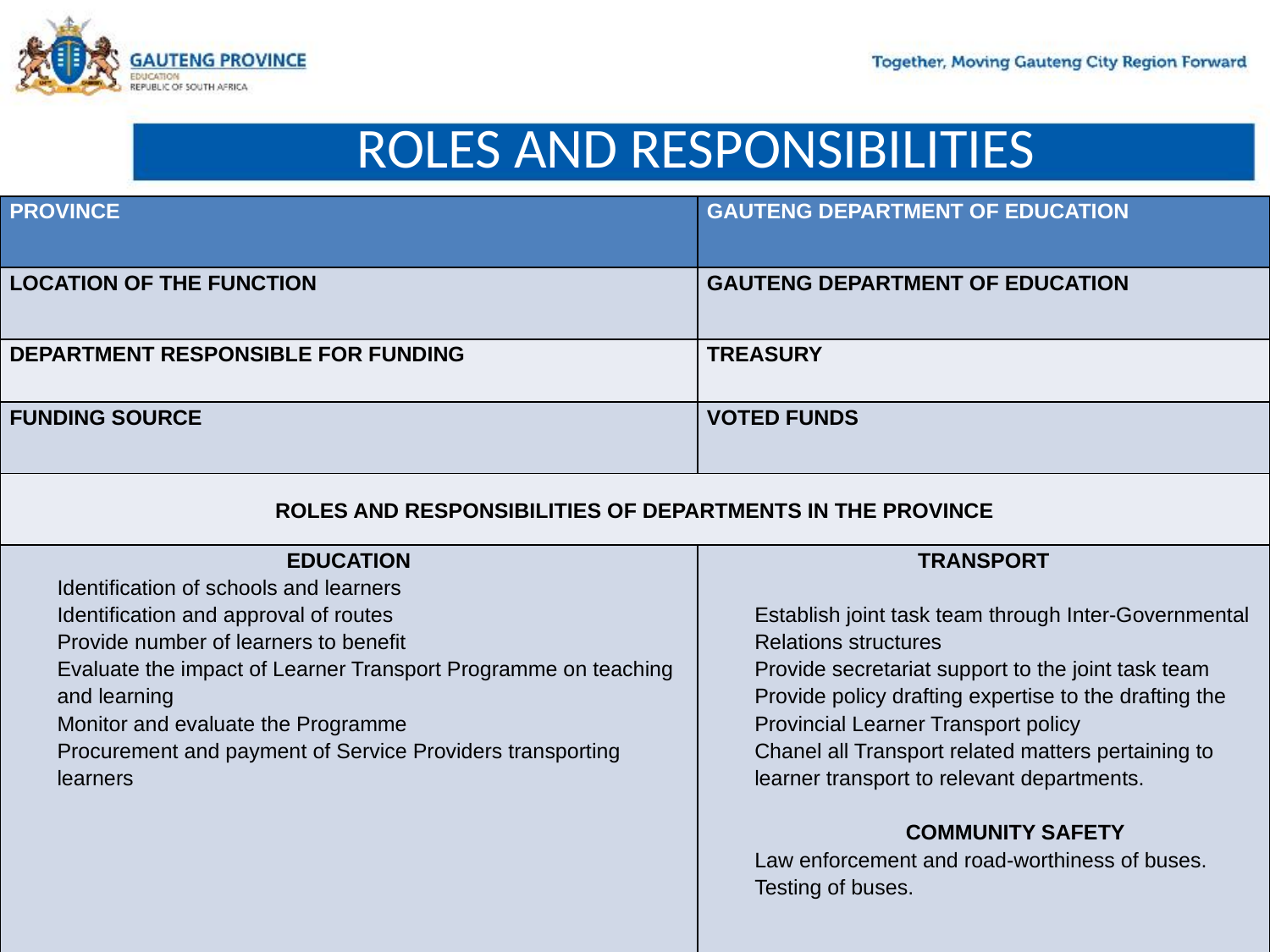

# ROLES AND RESPONSIBILITIES
| PROVINCE | GAUTENG DEPARTMENT OF EDUCATION |
| --- | --- |
| LOCATION OF THE FUNCTION | GAUTENG DEPARTMENT OF EDUCATION |
| DEPARTMENT RESPONSIBLE FOR FUNDING | TREASURY |
| FUNDING SOURCE | VOTED FUNDS |
| ROLES AND RESPONSIBILITIES OF DEPARTMENTS IN THE PROVINCE |  |
| EDUCATION Identification of schools and learners Identification and approval of routes Provide number of learners to benefit Evaluate the impact of Learner Transport Programme on teaching and learning Monitor and evaluate the Programme Procurement and payment of Service Providers transporting learners | TRANSPORT   Establish joint task team through Inter-Governmental Relations structures Provide secretariat support to the joint task team Provide policy drafting expertise to the drafting the Provincial Learner Transport policy Chanel all Transport related matters pertaining to learner transport to relevant departments.   COMMUNITY SAFETY Law enforcement and road-worthiness of buses. Testing of buses. |